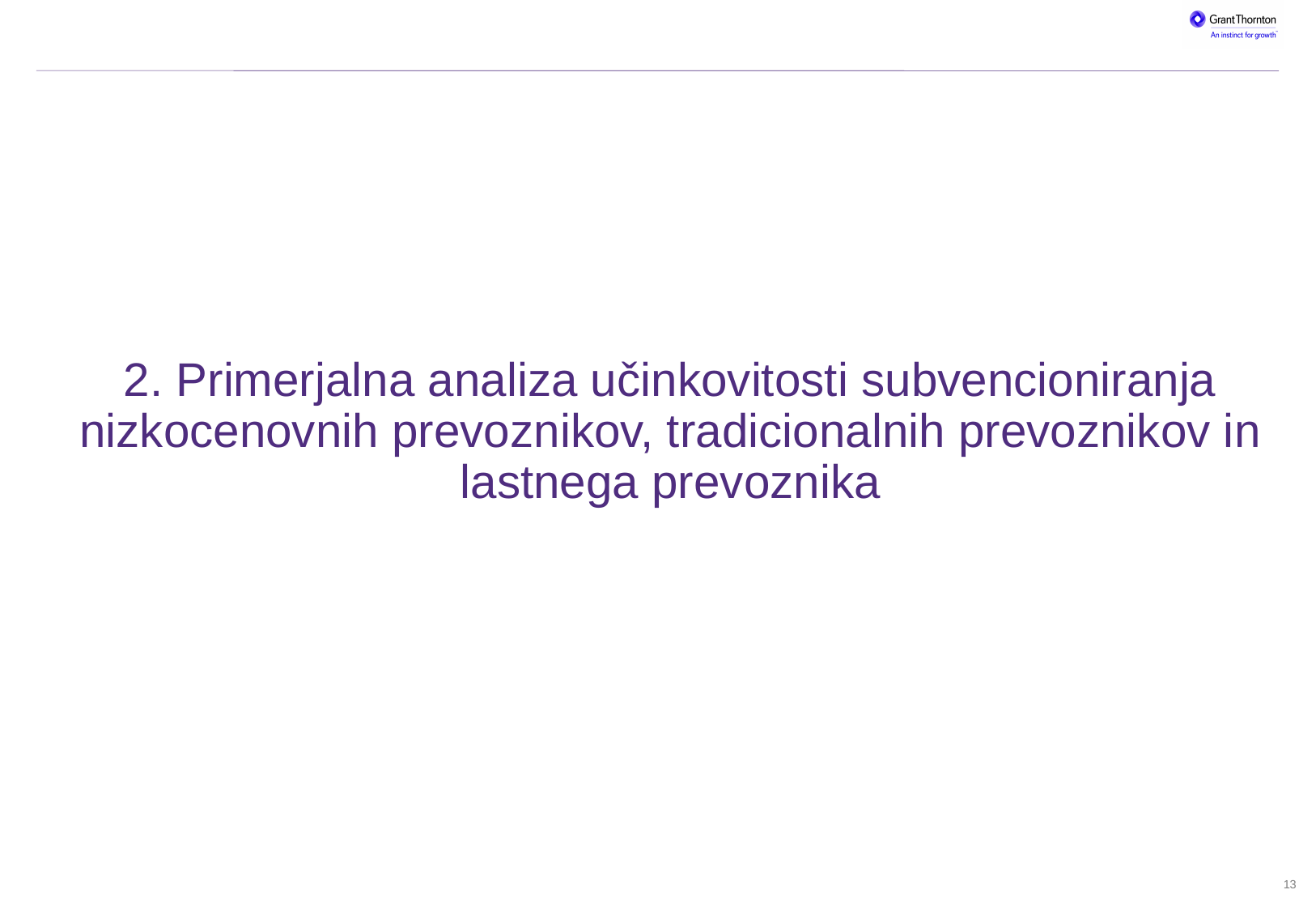

Historical and [2015] forecast outturn EBITDA

# 2. Primerjalna analiza učinkovitosti subvencioniranja nizkocenovnih prevoznikov, tradicionalnih prevoznikov in lastnega prevoznika